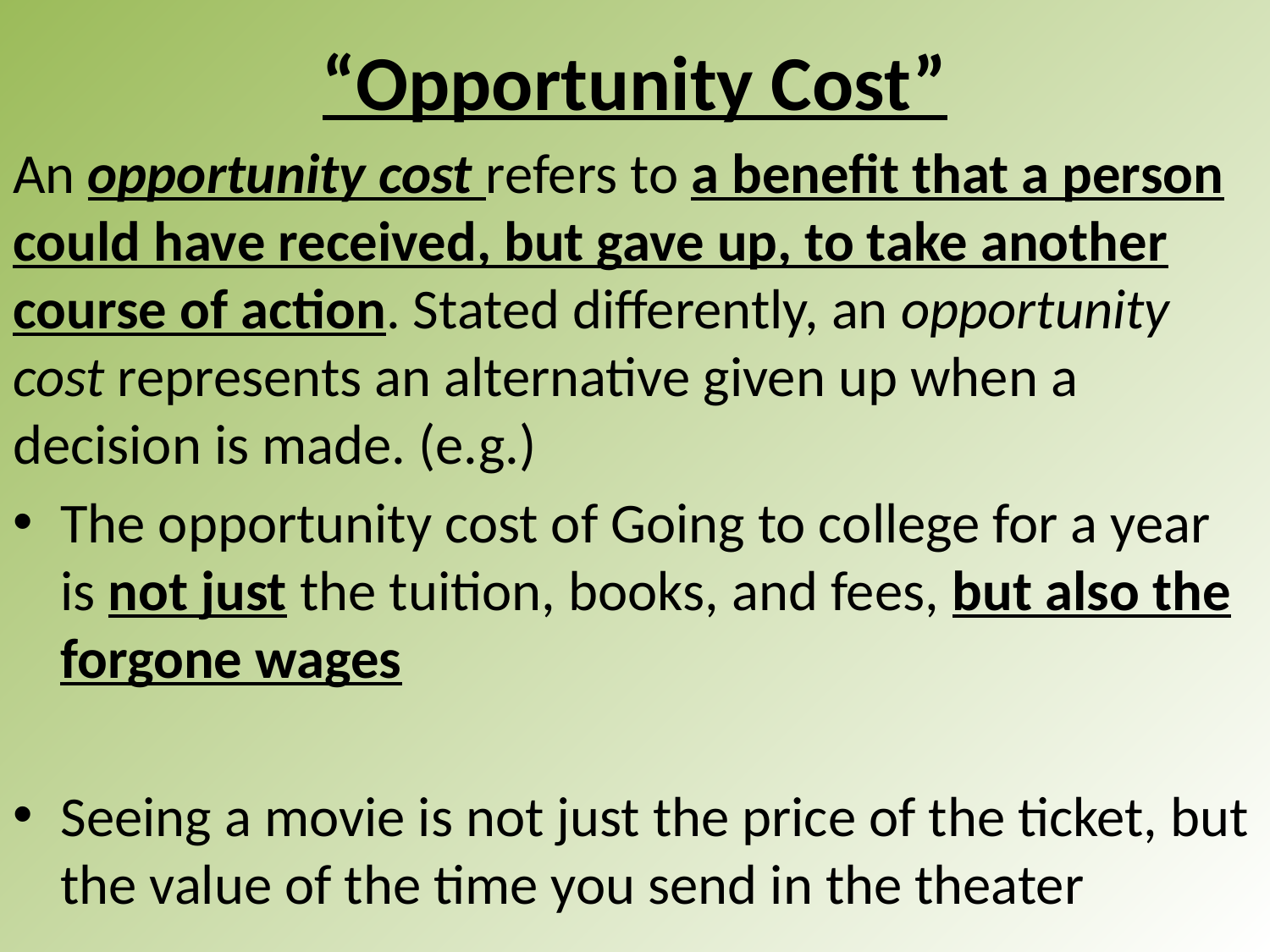

# “Opportunity Cost”
An opportunity cost refers to a benefit that a person could have received, but gave up, to take another course of action. Stated differently, an opportunity cost represents an alternative given up when a decision is made. (e.g.)
The opportunity cost of Going to college for a year is not just the tuition, books, and fees, but also the forgone wages

Seeing a movie is not just the price of the ticket, but the value of the time you send in the theater